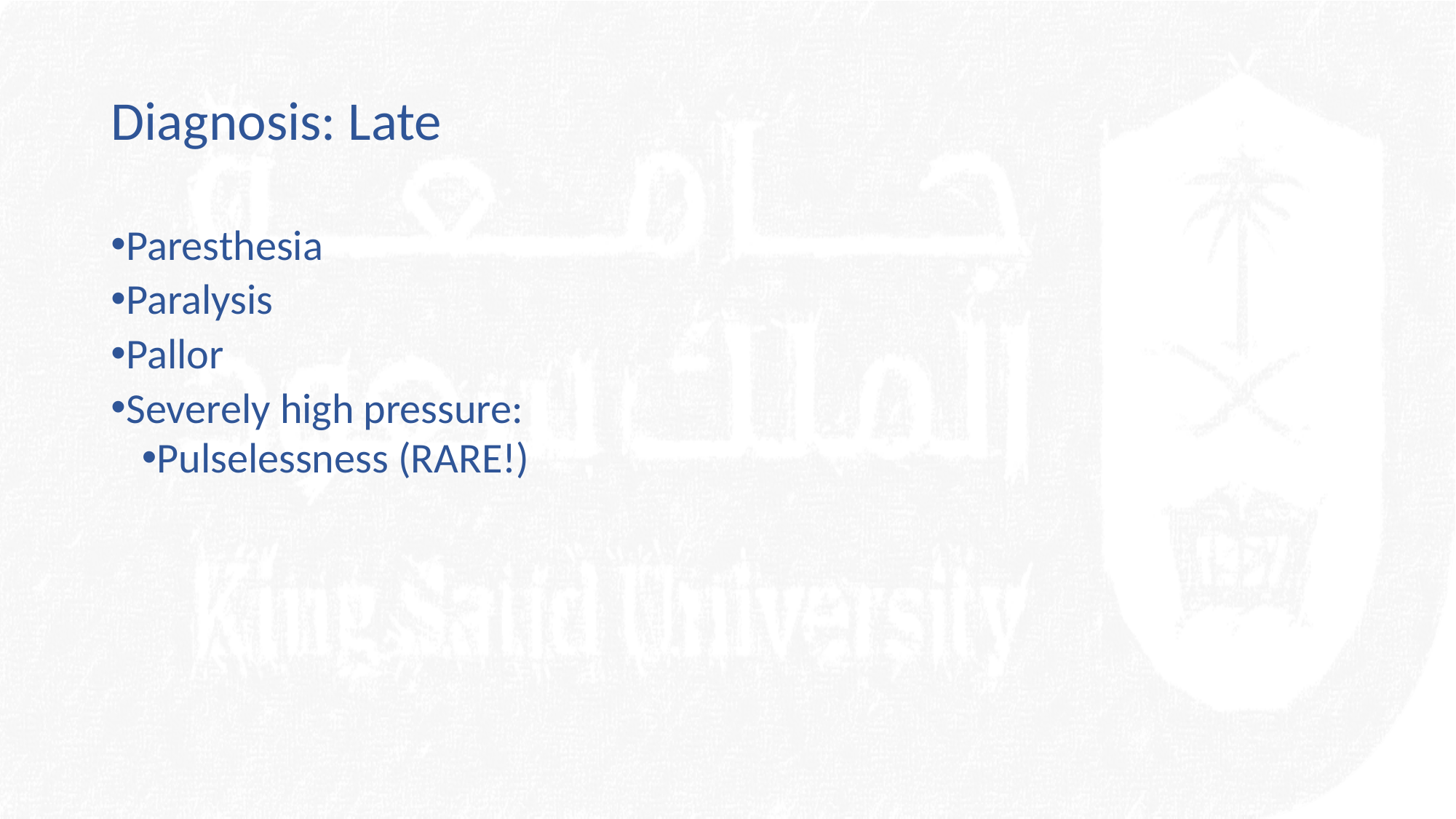

# Diagnosis: Late
Paresthesia
Paralysis
Pallor
Severely high pressure:
Pulselessness (RARE!)